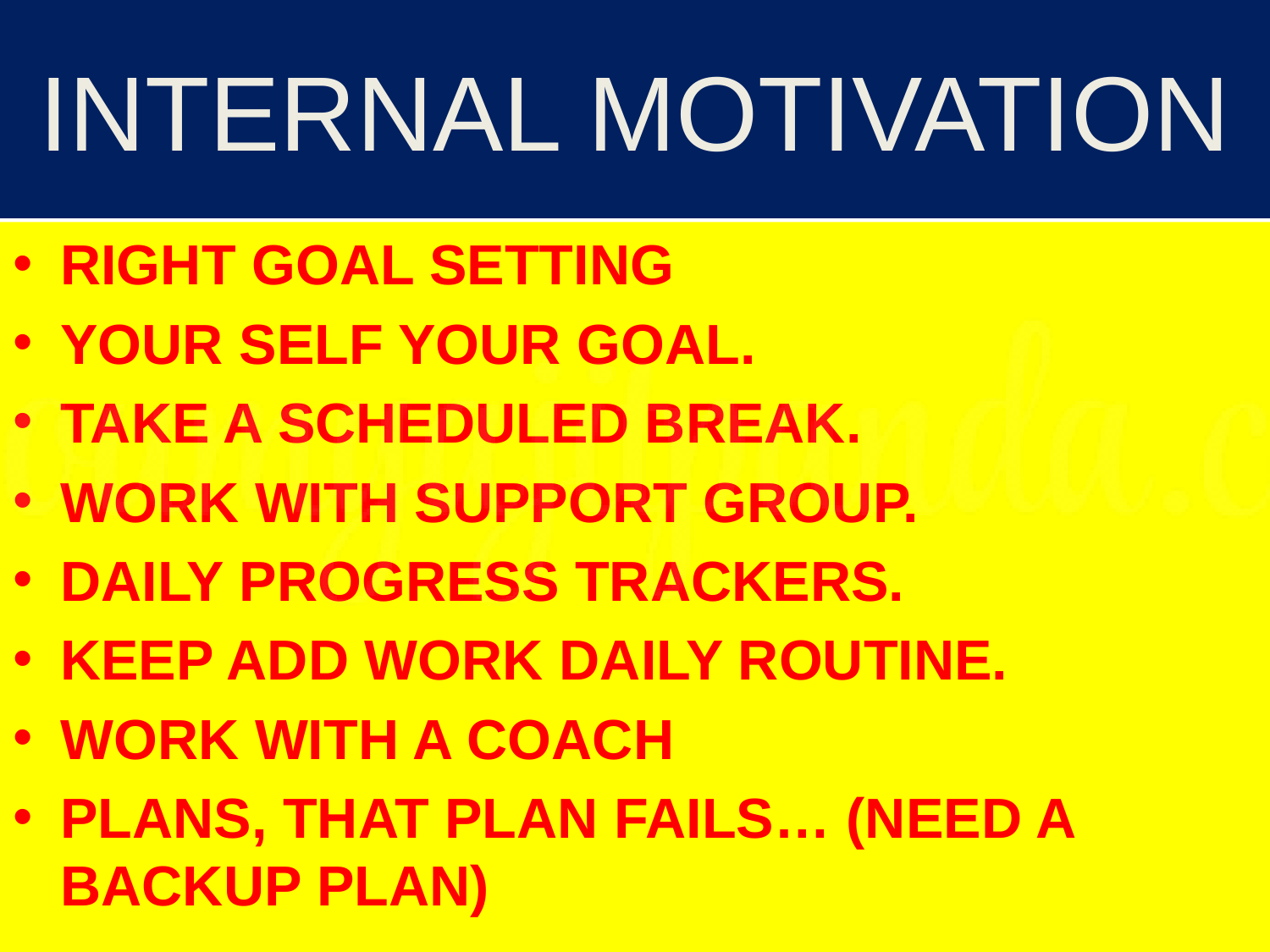

# INTERNAL MOTIVATION

RIGHT GOAL SETTING
YOUR SELF YOUR GOAL.
TAKE A SCHEDULED BREAK.
WORK WITH SUPPORT GROUP.
DAILY PROGRESS TRACKERS.
KEEP ADD WORK DAILY ROUTINE.
WORK WITH A COACH
PLANS, THAT PLAN FAILS… (NEED A BACKUP PLAN)